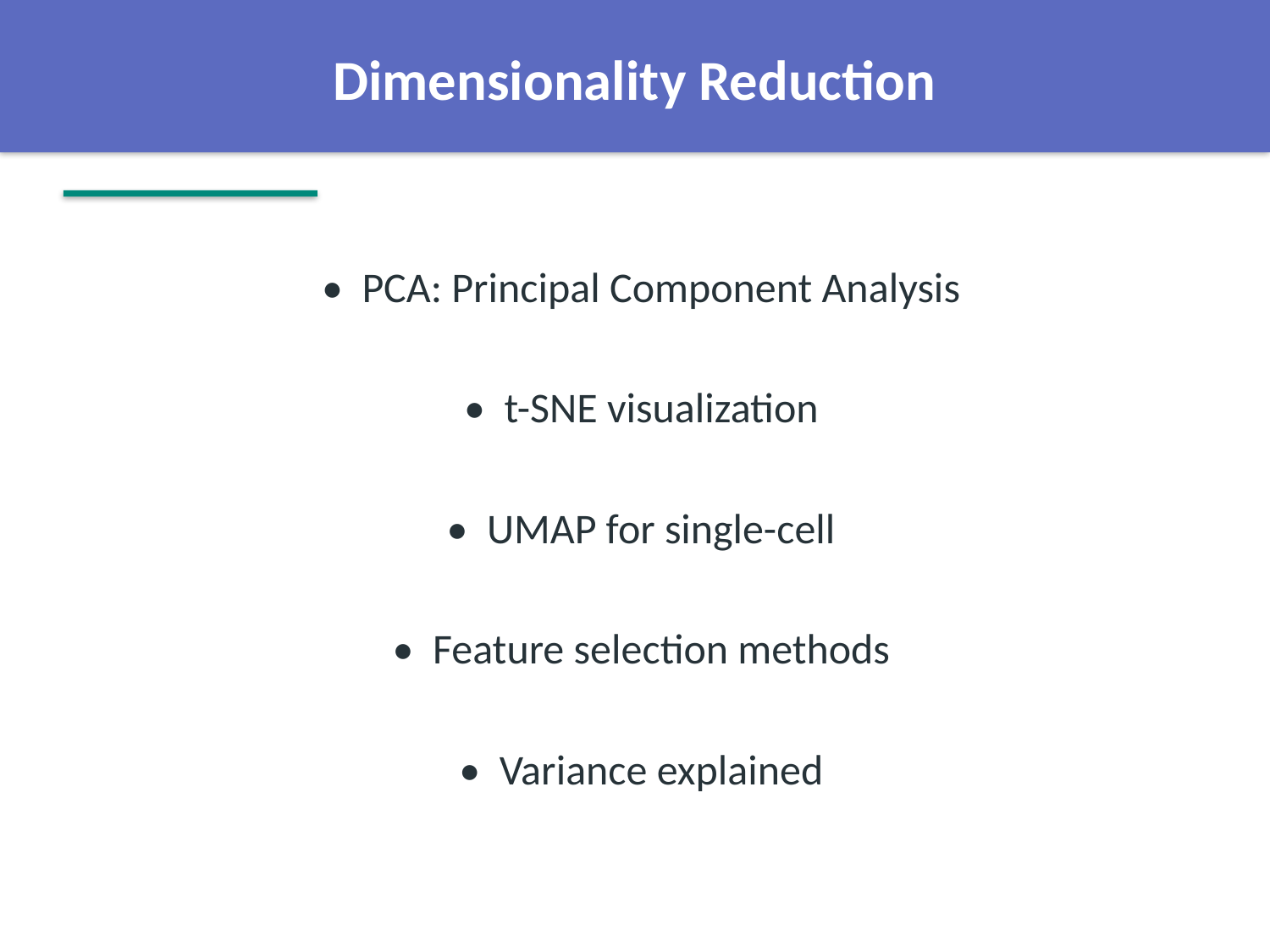

Dimensionality Reduction

•  PCA: Principal Component Analysis
•  t-SNE visualization
•  UMAP for single-cell
•  Feature selection methods
•  Variance explained